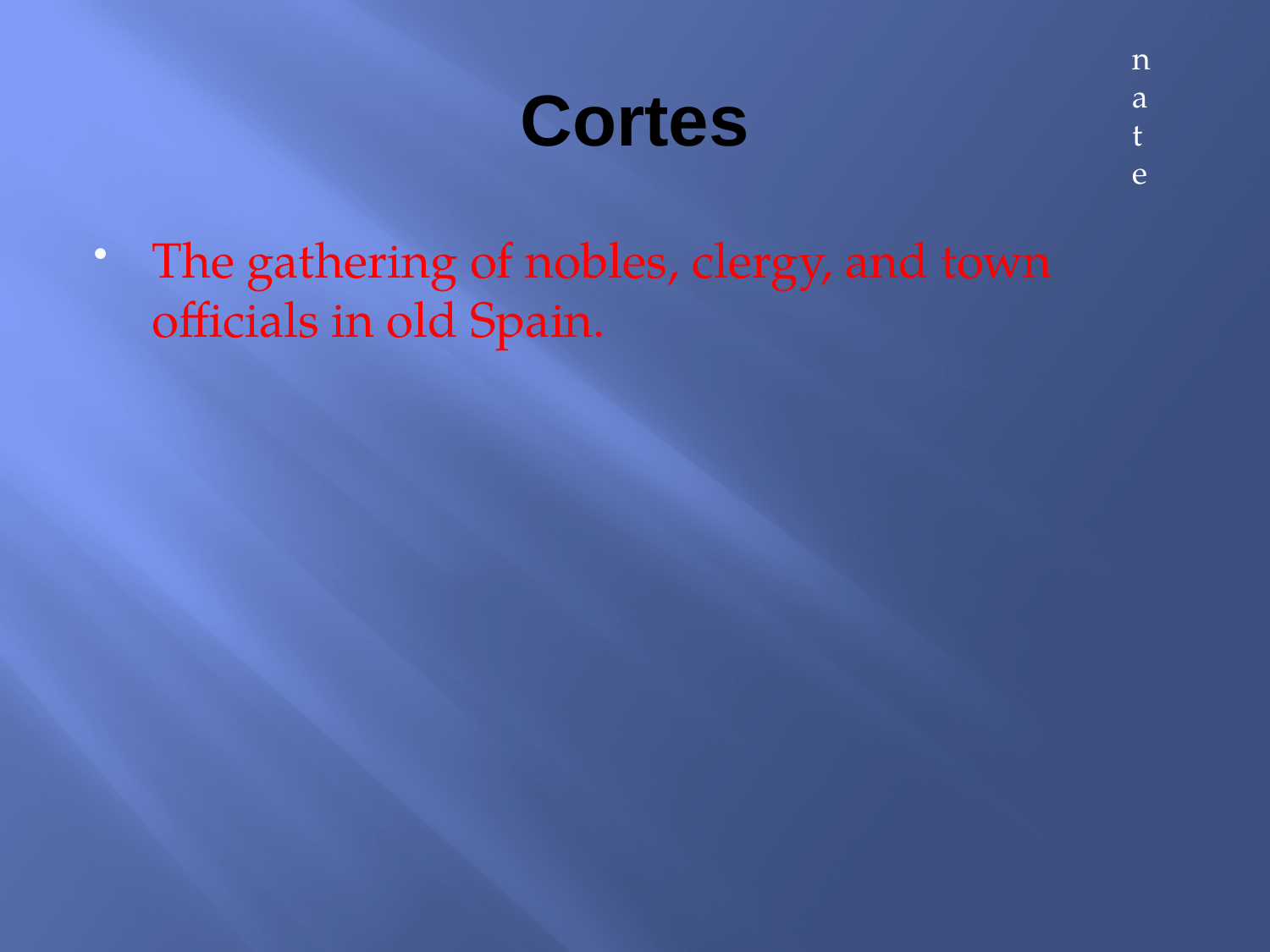

nate
# Cortes
The gathering of nobles, clergy, and town officials in old Spain.